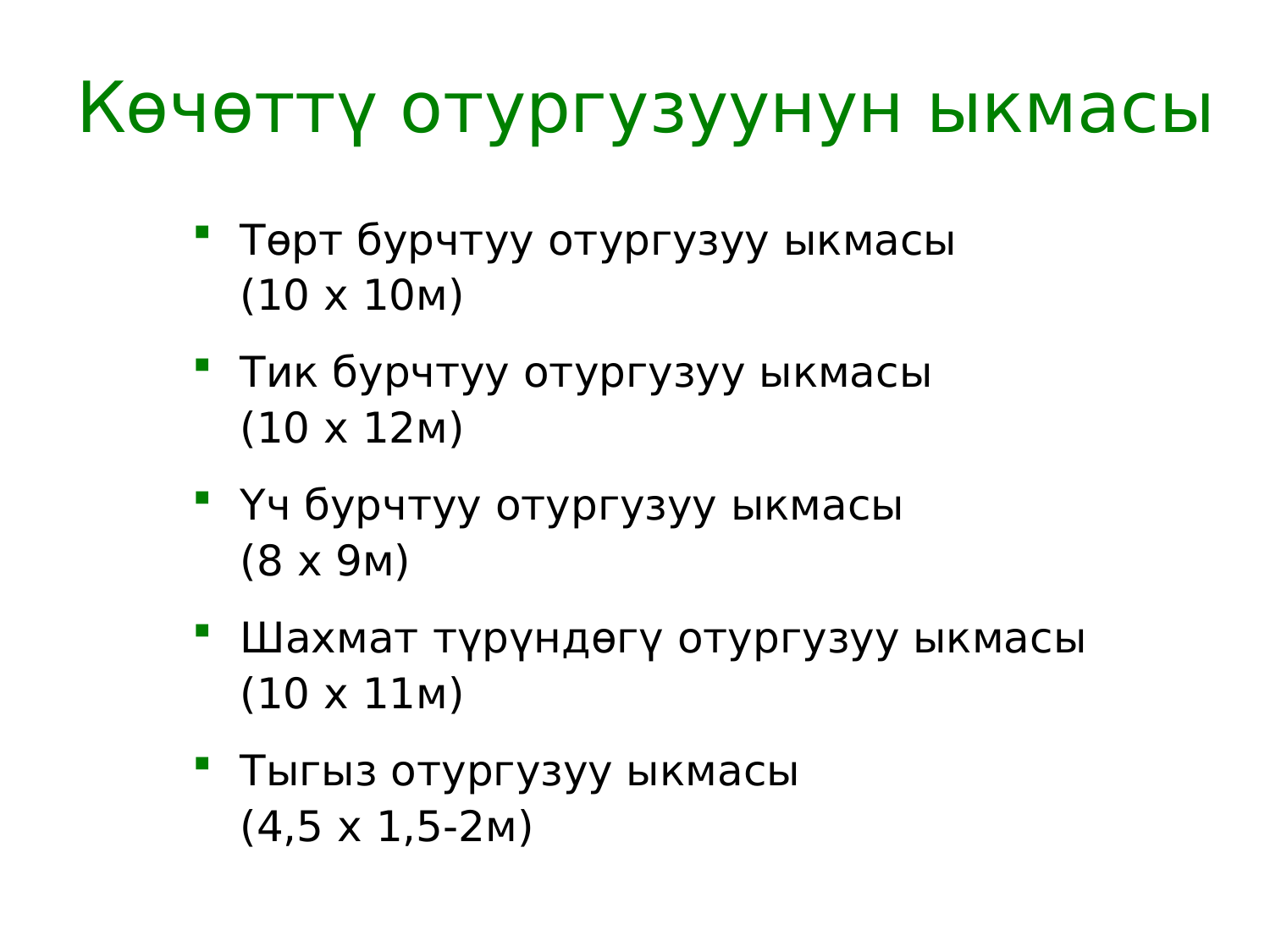

# Көчөттү отургузуунун ыкмасы
Төрт бурчтуу отургузуу ыкмасы
(10 х 10м)
Тик бурчтуу отургузуу ыкмасы
(10 х 12м)
Үч бурчтуу отургузуу ыкмасы
(8 х 9м)
Шахмат түрүндөгү отургузуу ыкмасы
(10 х 11м)
Тыгыз отургузуу ыкмасы
(4,5 x 1,5-2м)